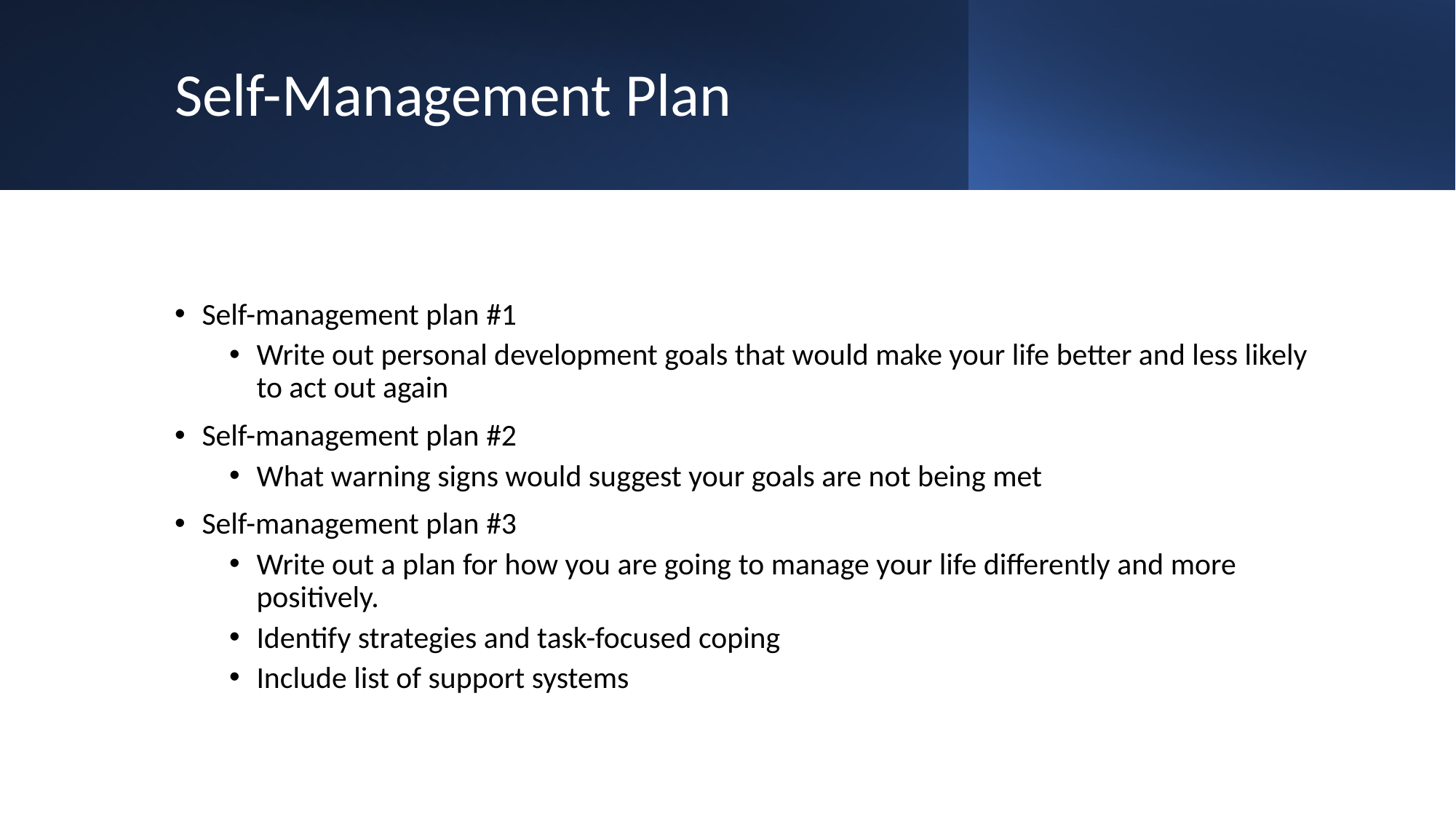

# Self-Management Plan
Self-management plan #1
Write out personal development goals that would make your life better and less likely to act out again
Self-management plan #2
What warning signs would suggest your goals are not being met
Self-management plan #3
Write out a plan for how you are going to manage your life differently and more positively.
Identify strategies and task-focused coping
Include list of support systems